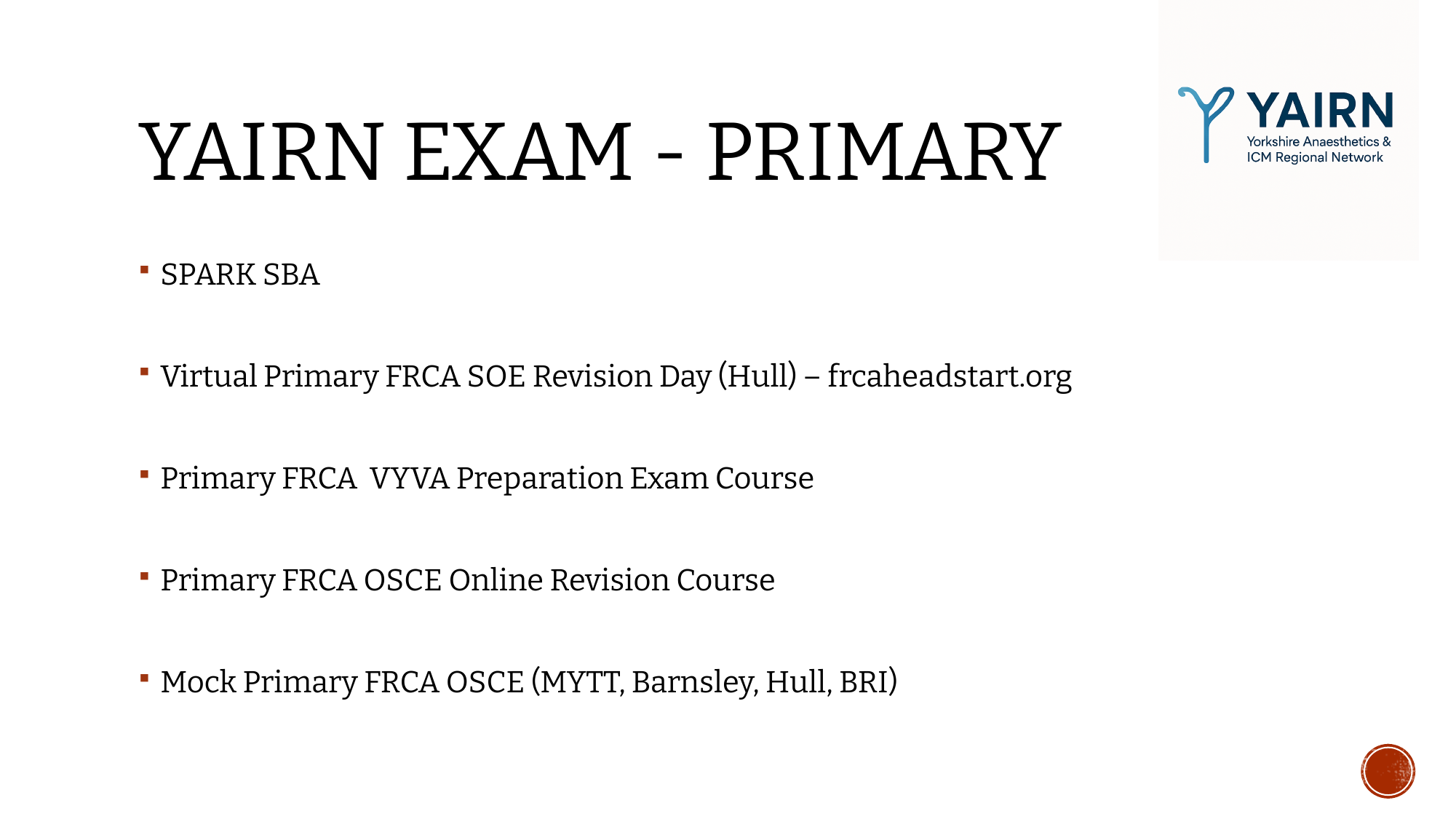

# YAIRN EXAM - Primary
SPARK SBA

Virtual Primary FRCA SOE Revision Day (Hull) – frcaheadstart.org

Primary FRCA  VYVA Preparation Exam Course

Primary FRCA OSCE Online Revision Course

Mock Primary FRCA OSCE (MYTT, Barnsley, Hull, BRI)